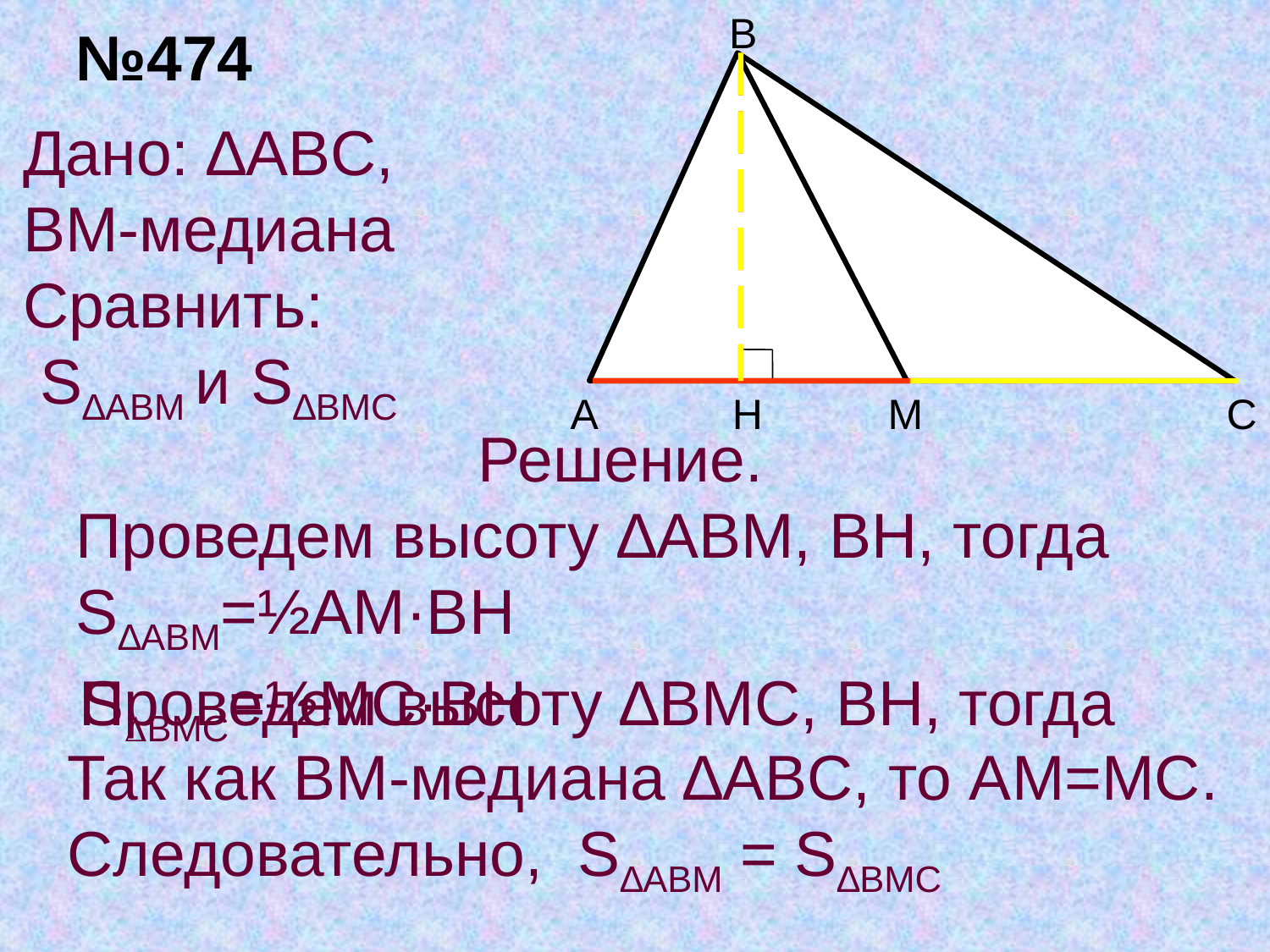

B

A
M
C
№474

Дано: ∆ABC,
BM-медиана
Сравнить:
 S∆ABM и  S∆BMC

H

Решение.
Проведем высоту ∆ABM, BH, тогда S∆ABM=½AM·BH
Проведем высоту ∆BMC, BH, тогда
SΔBMC=½MC·BH
Так как BM-медиана ∆ABC, то AM=MC.
Следовательно,  S∆ABM = S∆BMC